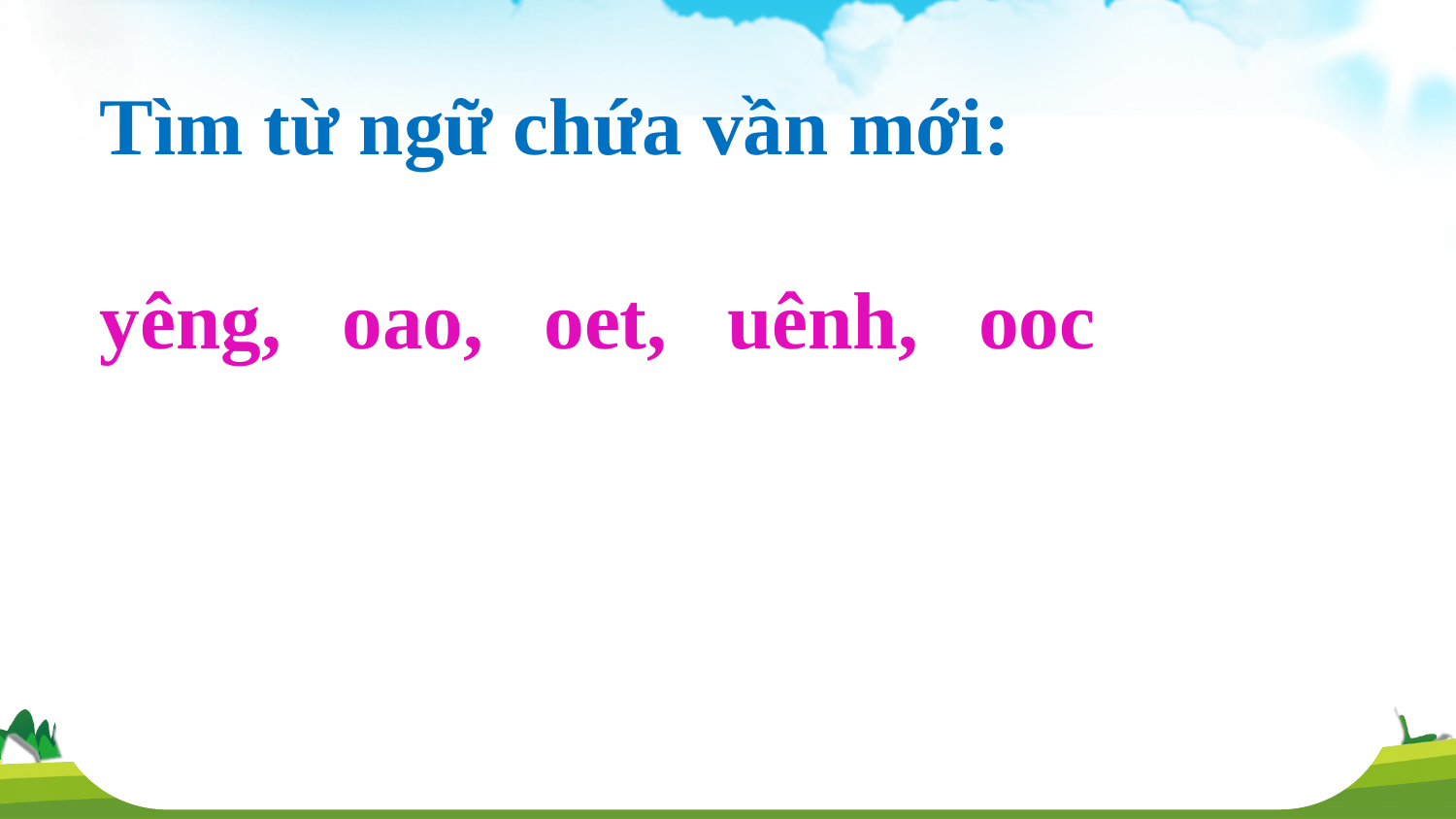

Tìm từ ngữ chứa vần mới:

yêng,   oao,   oet,   uênh,   ooc